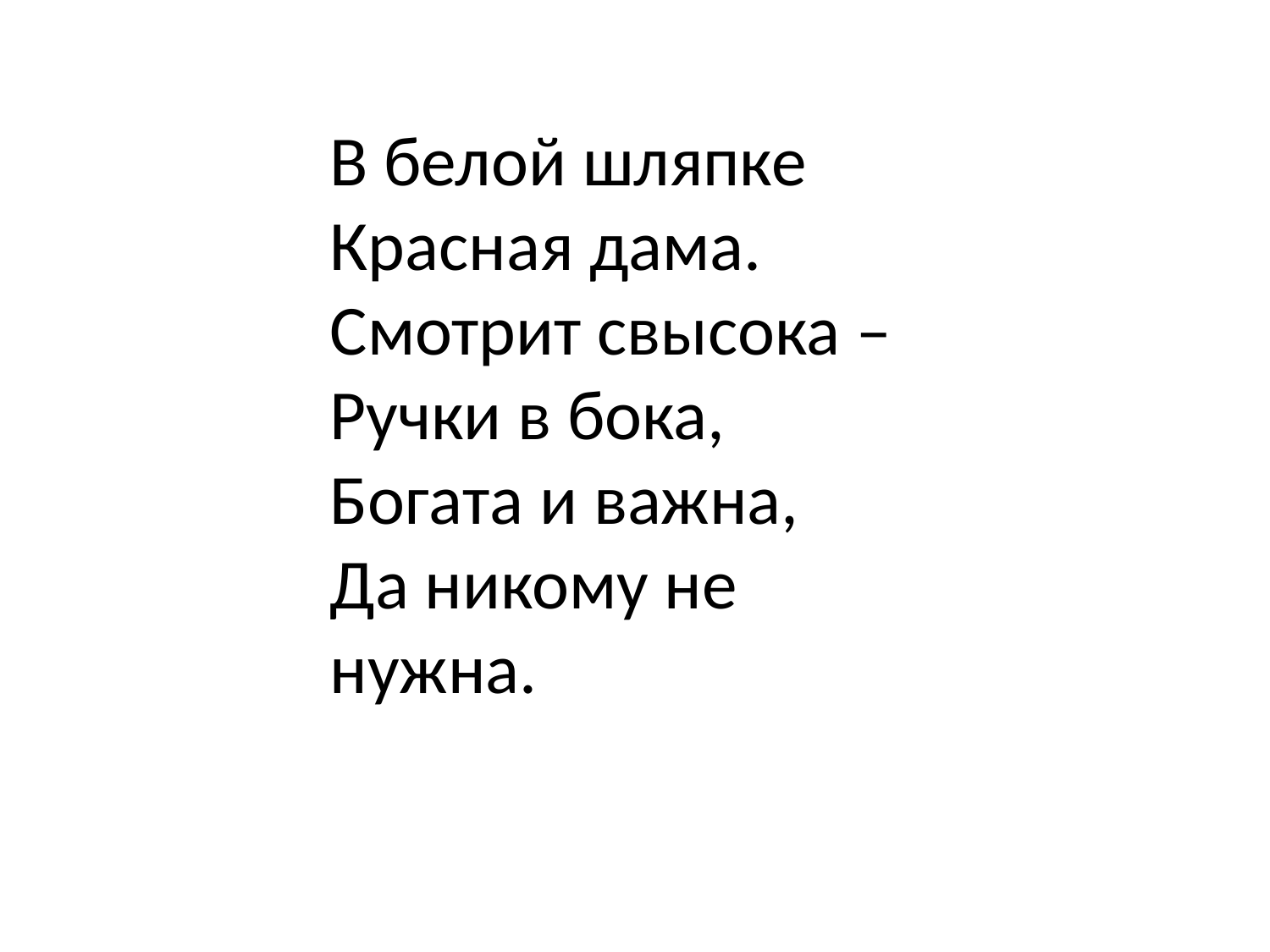

В белой шляпке
Красная дама.
Смотрит свысока –
Ручки в бока,
Богата и важна,
Да никому не нужна.